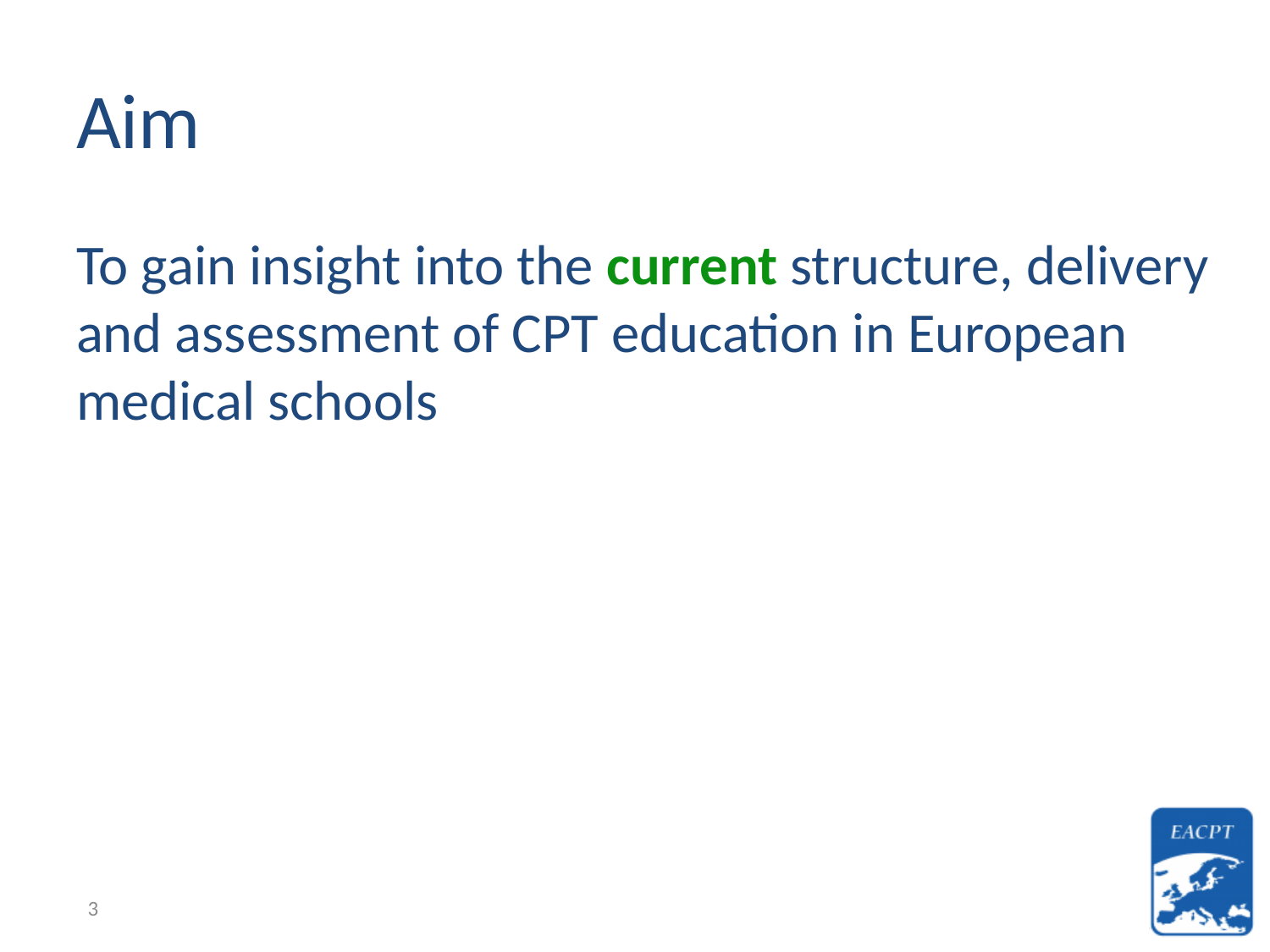

# Aim
To gain insight into the current structure, delivery and assessment of CPT education in European medical schools

3